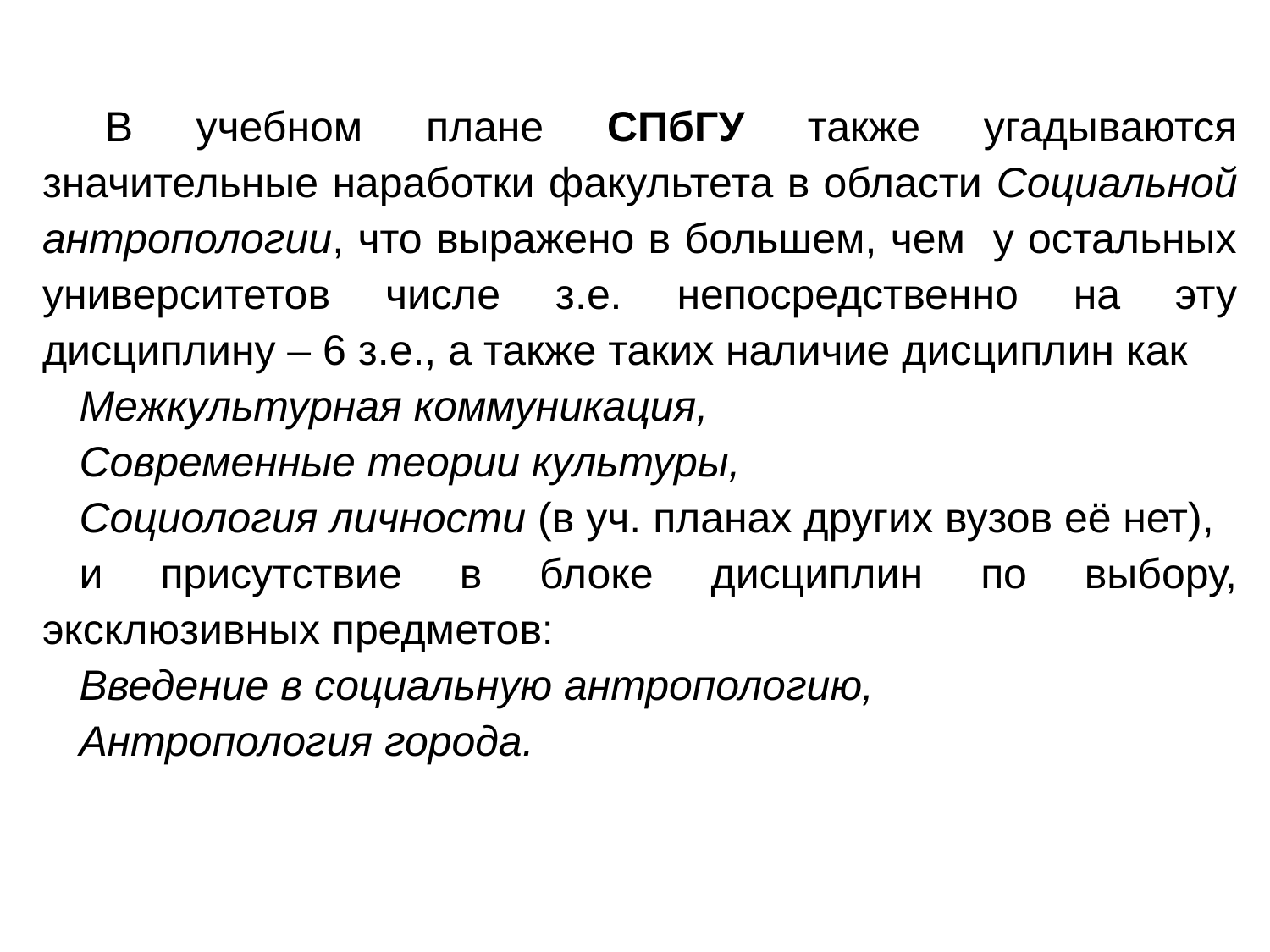

В учебном плане СПбГУ также угадываются значительные наработки факультета в области Социальной антропологии, что выражено в большем, чем  у остальных университетов числе з.е. непосредственно на эту дисциплину – 6 з.е., а также таких наличие дисциплин как
Межкультурная коммуникация,
Современные теории культуры,
Социология личности (в уч. планах других вузов её нет),
и присутствие в блоке дисциплин по выбору, эксклюзивных предметов:
Введение в социальную антропологию,
Антропология города.